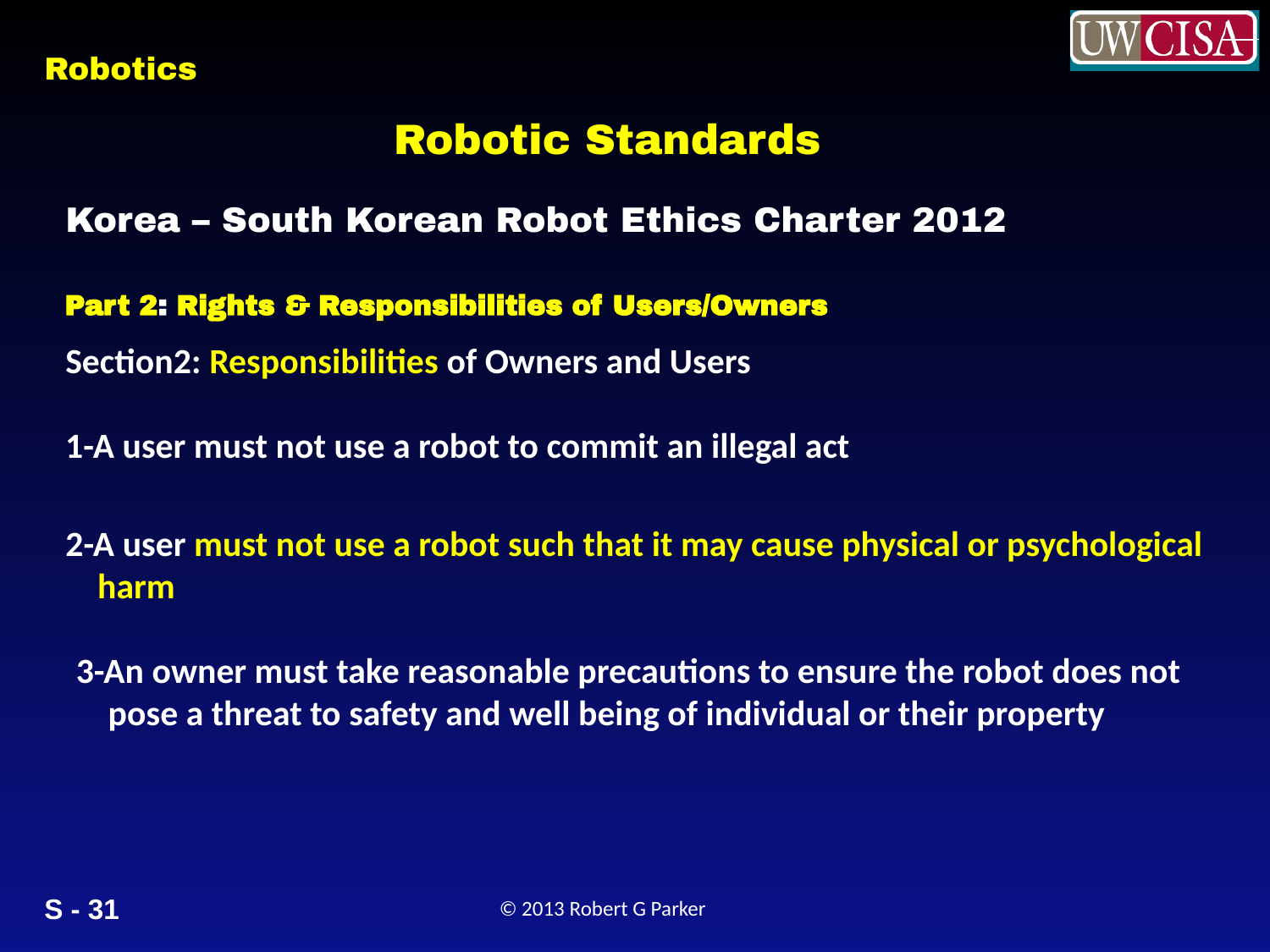

Robotic Standards
Korea – South Korean Robot Ethics Charter 2012
Part 2: Rights & Responsibilities of Users/Owners
Section2: Responsibilities of Owners and Users
1-A user must not use a robot to commit an illegal act
2-A user must not use a robot such that it may cause physical or psychological harm
3-An owner must take reasonable precautions to ensure the robot does not pose a threat to safety and well being of individual or their property